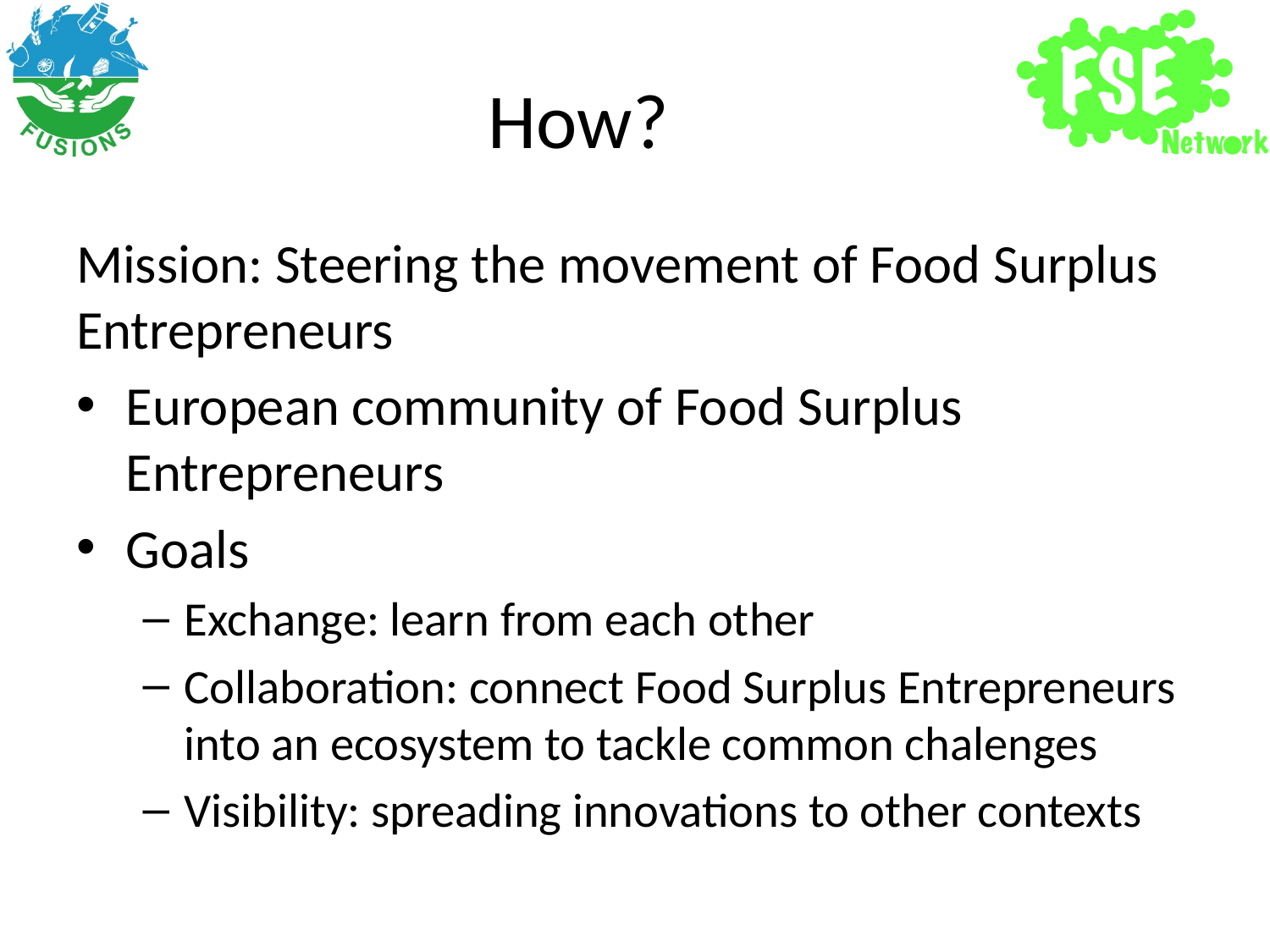

# How?
Mission: Steering the movement of Food Surplus Entrepreneurs
European community of Food Surplus Entrepreneurs
Goals
Exchange: learn from each other
Collaboration: connect Food Surplus Entrepreneurs into an ecosystem to tackle common chalenges
Visibility: spreading innovations to other contexts